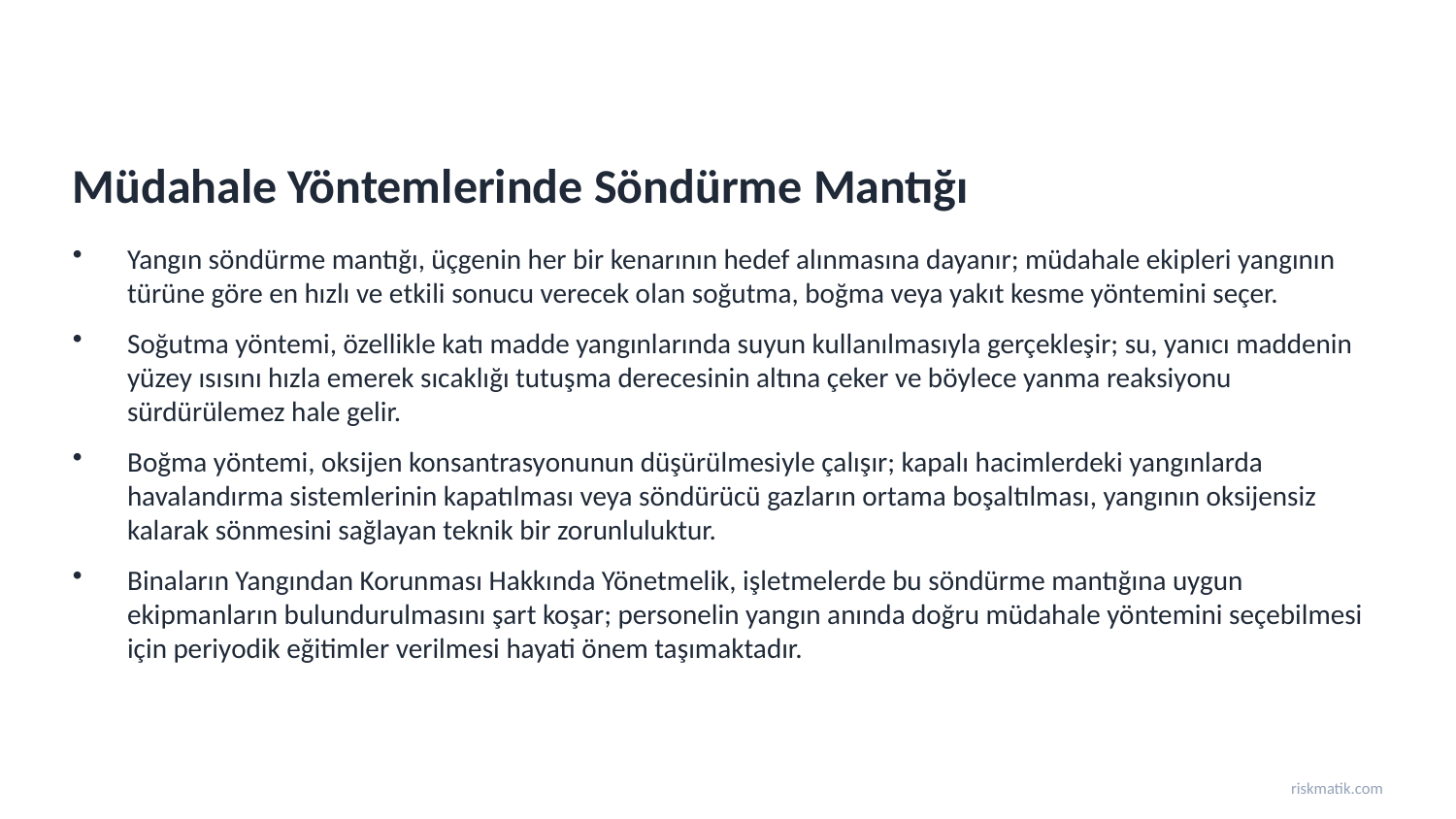

Müdahale Yöntemlerinde Söndürme Mantığı
Yangın söndürme mantığı, üçgenin her bir kenarının hedef alınmasına dayanır; müdahale ekipleri yangının türüne göre en hızlı ve etkili sonucu verecek olan soğutma, boğma veya yakıt kesme yöntemini seçer.
Soğutma yöntemi, özellikle katı madde yangınlarında suyun kullanılmasıyla gerçekleşir; su, yanıcı maddenin yüzey ısısını hızla emerek sıcaklığı tutuşma derecesinin altına çeker ve böylece yanma reaksiyonu sürdürülemez hale gelir.
Boğma yöntemi, oksijen konsantrasyonunun düşürülmesiyle çalışır; kapalı hacimlerdeki yangınlarda havalandırma sistemlerinin kapatılması veya söndürücü gazların ortama boşaltılması, yangının oksijensiz kalarak sönmesini sağlayan teknik bir zorunluluktur.
Binaların Yangından Korunması Hakkında Yönetmelik, işletmelerde bu söndürme mantığına uygun ekipmanların bulundurulmasını şart koşar; personelin yangın anında doğru müdahale yöntemini seçebilmesi için periyodik eğitimler verilmesi hayati önem taşımaktadır.
riskmatik.com